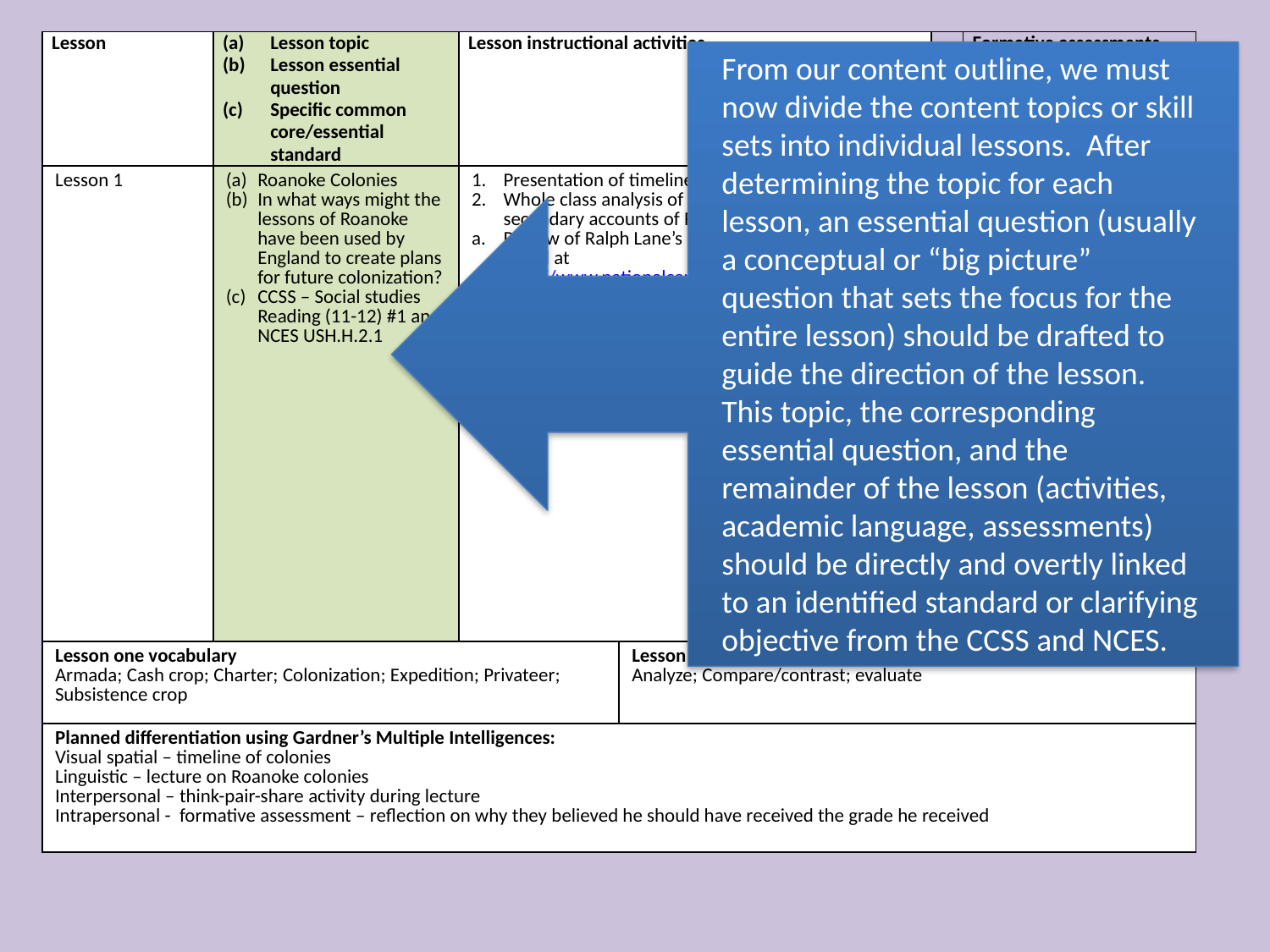

| Lesson | Lesson topic Lesson essential question Specific common core/essential standard | Lesson instructional activities |  |  | Formative assessments |
| --- | --- | --- | --- | --- | --- |
| Lesson 1 | Roanoke Colonies In what ways might the lessons of Roanoke have been used by England to create plans for future colonization? CCSS – Social studies Reading (11-12) #1 and NCES USH.H.2.1 | Presentation of timeline of Roanoke Colonies Whole class analysis of following primary and secondary accounts of Roanoke: Review of Ralph Lane’s account of 1585-86 colony found at http://www.nationalcenter.org/ColonyofRoanoke.html Reading passage on John White’s New World artwork from Tarheel Junior Historian found at http://www.ncmuseumofhistory.org/collateral/articles/art.of.john.white.pdf Etc. |  |  | Students will grade Sir Walter Raleigh on his success or failure to establish a permanent settlement at Roanoke. They must cite three reasons why he received the grade he received and provide one reason each for the why the grade was not higher and why it was not lower. |
| Lesson one vocabulary Armada; Cash crop; Charter; Colonization; Expedition; Privateer; Subsistence crop |  |  | Lesson one language function Analyze; Compare/contrast; evaluate |  |  |
| Planned differentiation using Gardner’s Multiple Intelligences: Visual spatial – timeline of colonies Linguistic – lecture on Roanoke colonies Interpersonal – think-pair-share activity during lecture Intrapersonal - formative assessment – reflection on why they believed he should have received the grade he received |  |  |  |  |  |

From our content outline, we must now divide the content topics or skill sets into individual lessons.  After determining the topic for each lesson, an essential question (usually a conceptual or “big picture” question that sets the focus for the entire lesson) should be drafted to guide the direction of the lesson.  This topic, the corresponding essential question, and the remainder of the lesson (activities, academic language, assessments) should be directly and overtly linked to an identified standard or clarifying objective from the CCSS and NCES.